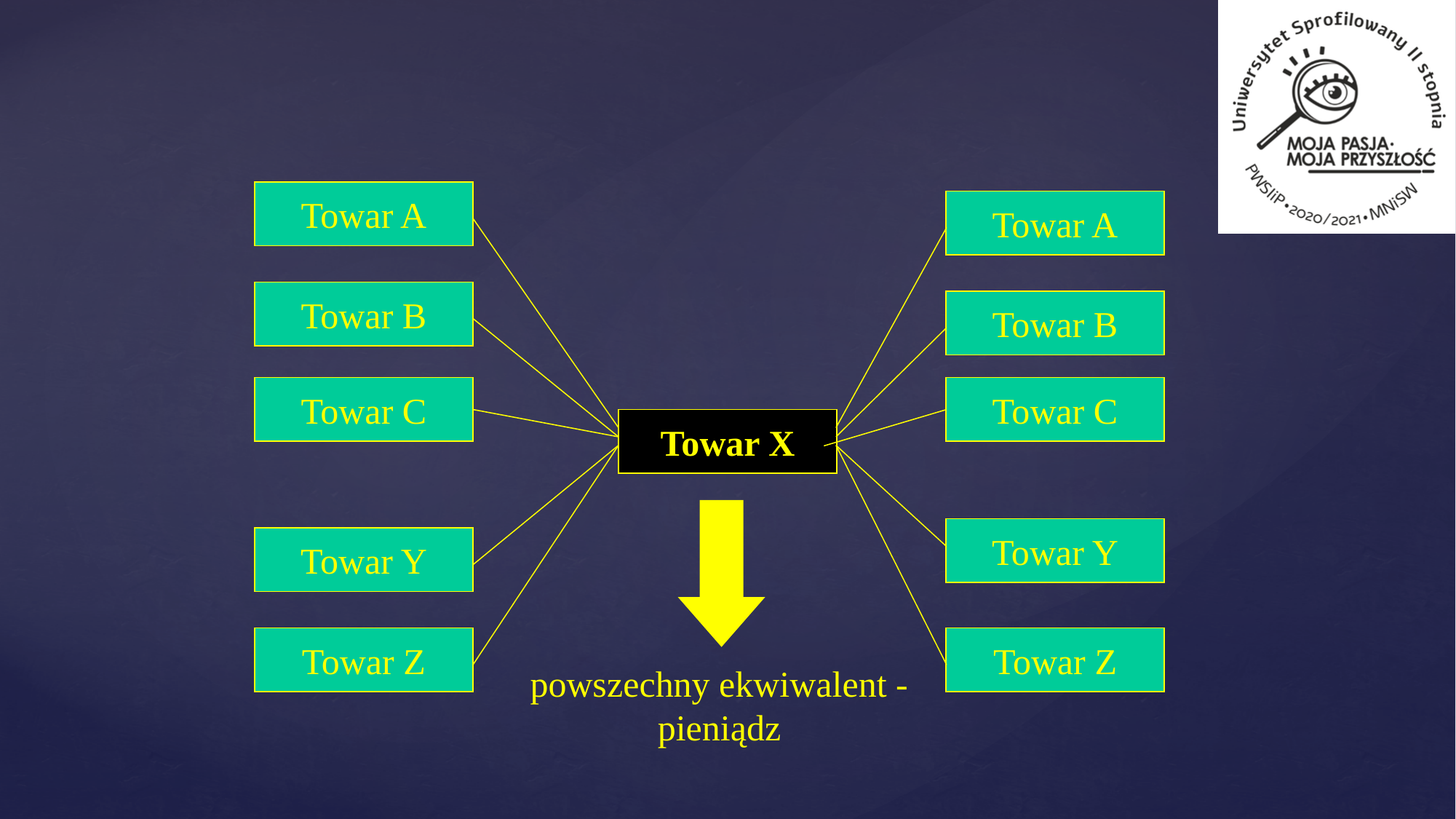

Towar A
Towar A

Towar B
Towar B

Towar C
Towar C

Towar X

Towar Y
Towar Y
Towar Z
Towar Z
powszechny ekwiwalent - pieniądz